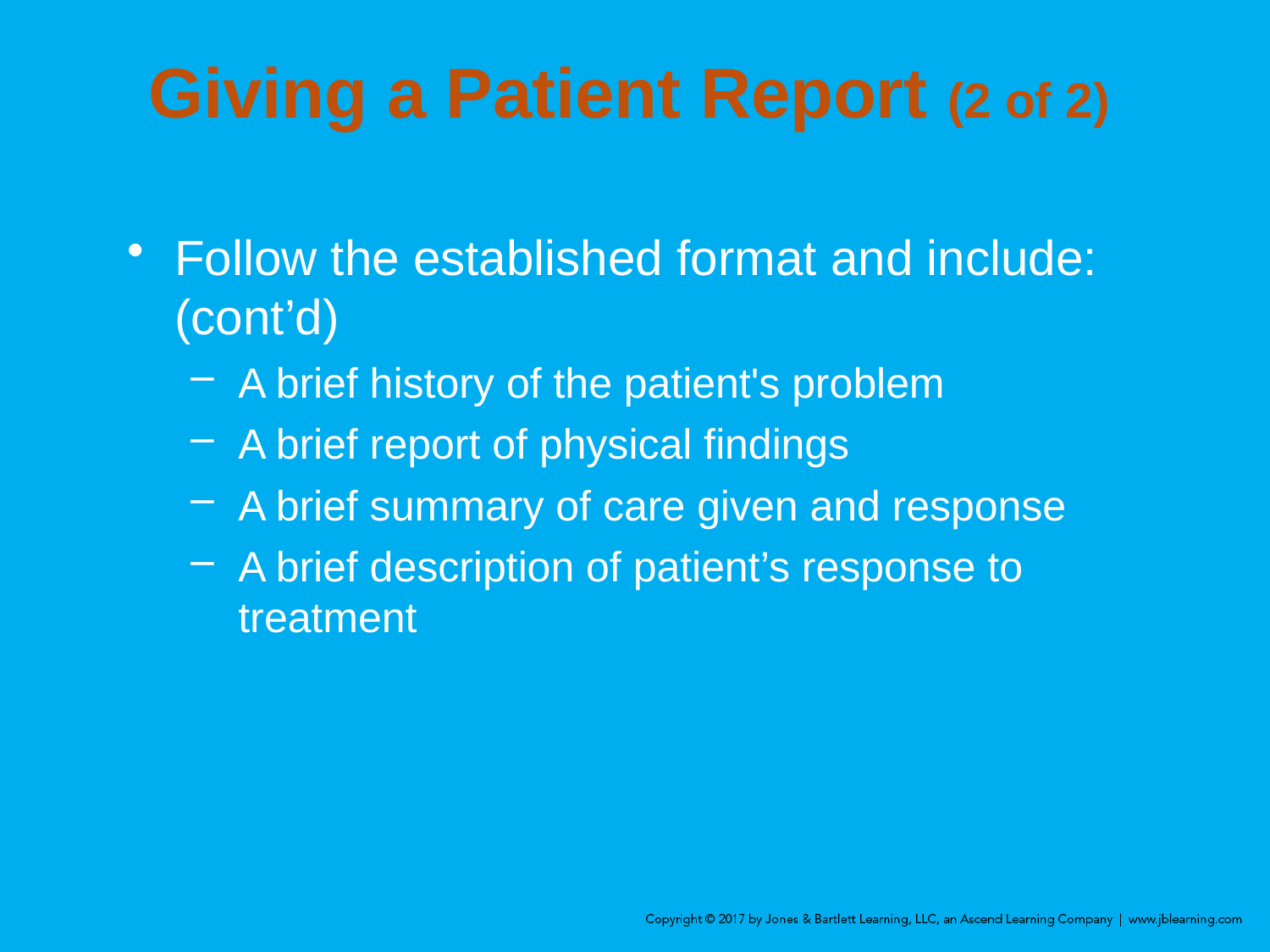

# Giving a Patient Report (2 of 2)
Follow the established format and include: (cont’d)
A brief history of the patient's problem
A brief report of physical findings
A brief summary of care given and response
A brief description of patient’s response to treatment